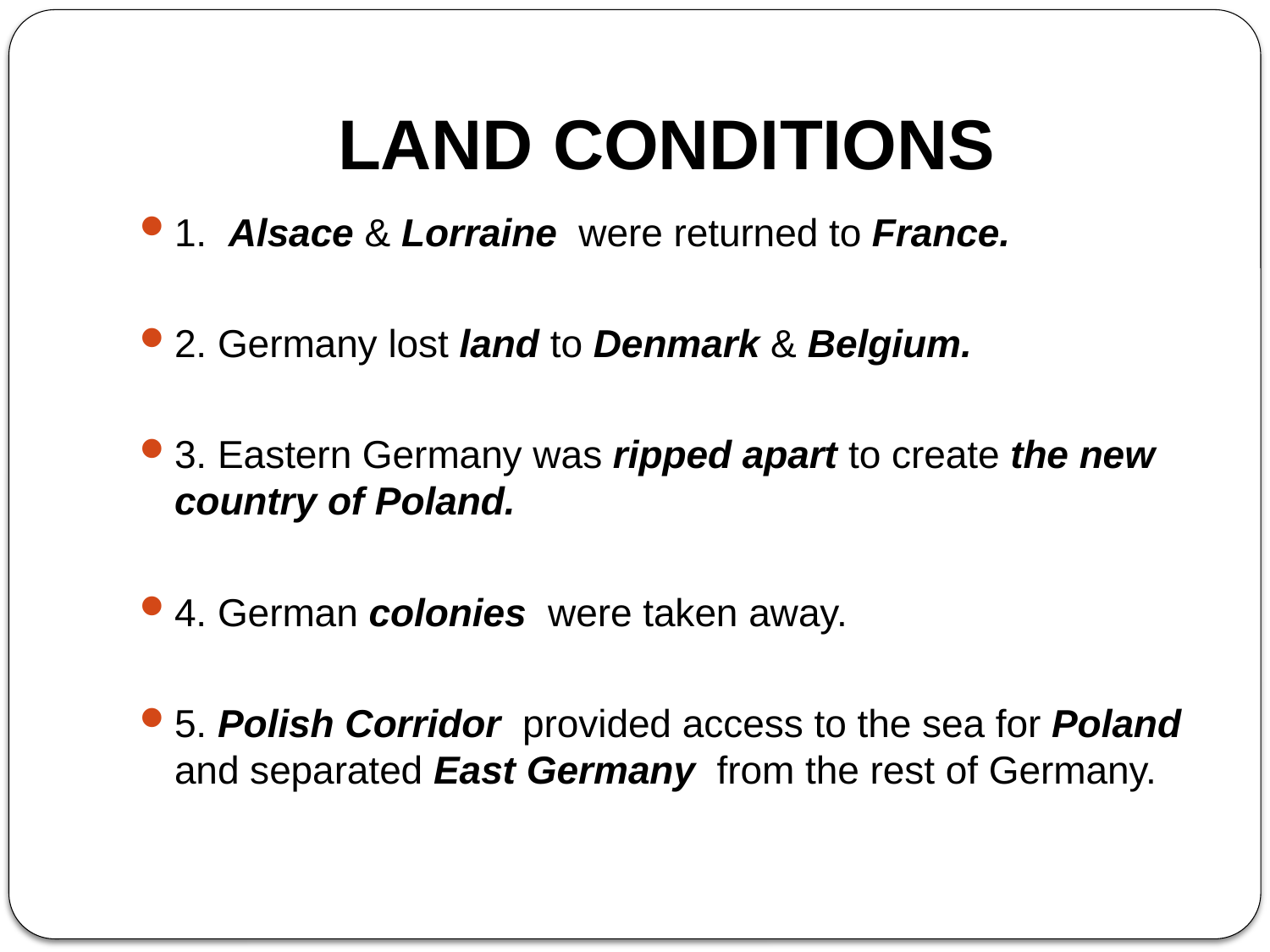

# LAND CONDITIONS
1.  Alsace & Lorraine  were returned to France.

2. Germany lost land to Denmark & Belgium.

3. Eastern Germany was ripped apart to create the new country of Poland.

4. German colonies  were taken away.

5. Polish Corridor  provided access to the sea for Poland  and separated East Germany  from the rest of Germany.